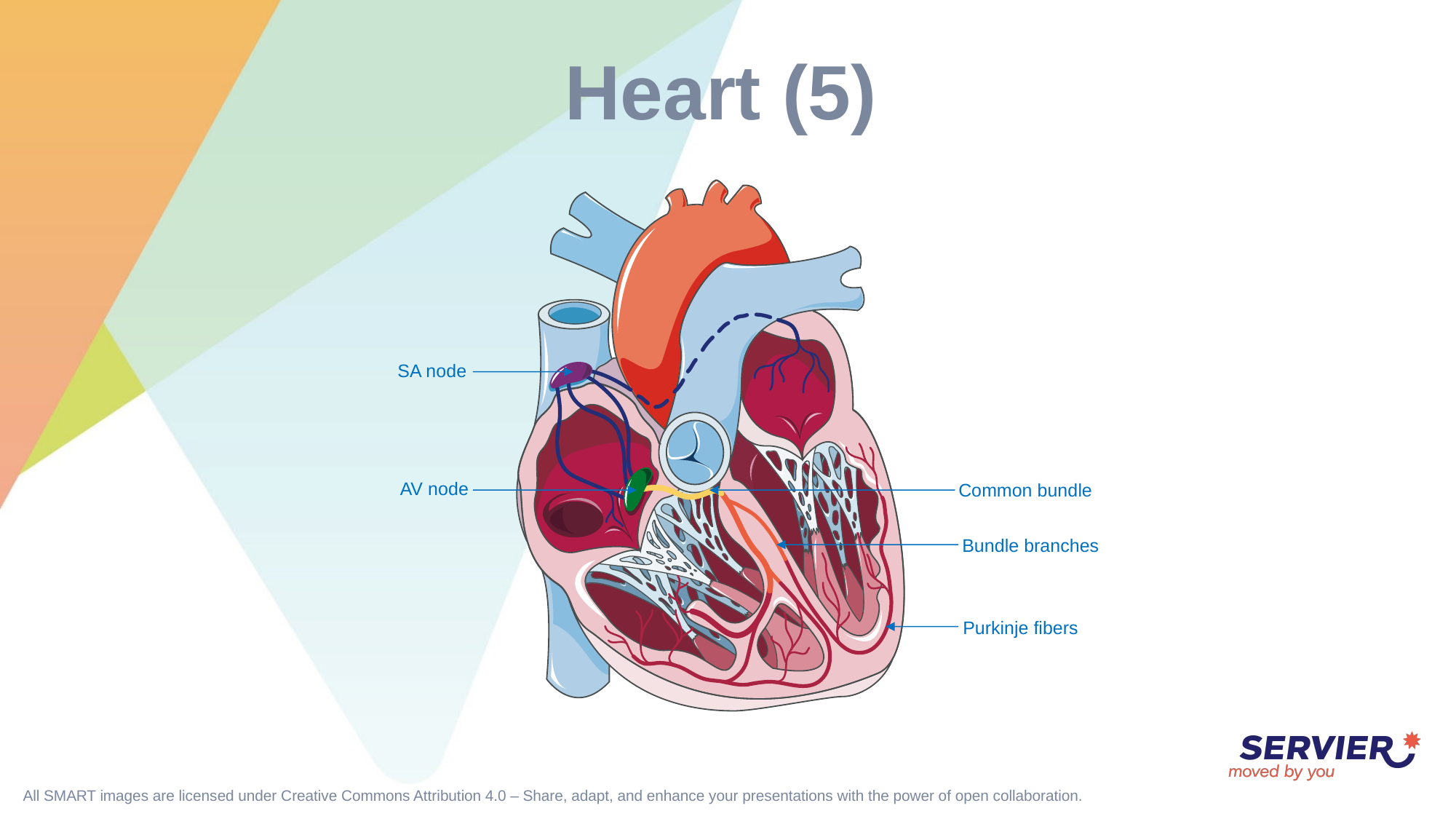

# Heart (5)

SA node

AV node
Common bundle

Bundle branches

Purkinje fibers